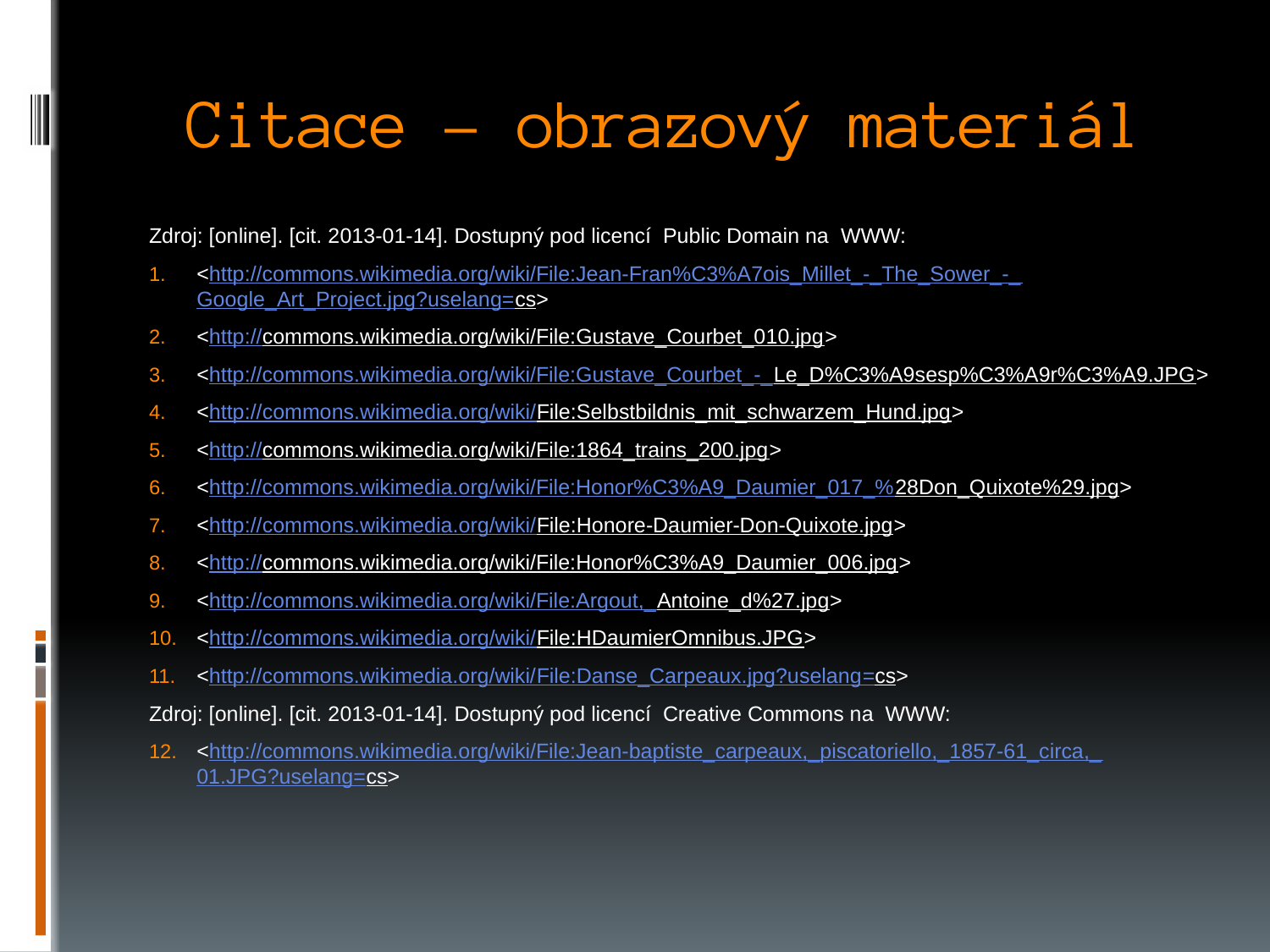

# Citace – obrazový materiál
Zdroj: [online]. [cit. 2013-01-14]. Dostupný pod licencí  Public Domain na  WWW:
<http://commons.wikimedia.org/wiki/File:Jean-Fran%C3%A7ois_Millet_-_The_Sower_-_Google_Art_Project.jpg?uselang=cs>
<http://commons.wikimedia.org/wiki/File:Gustave_Courbet_010.jpg>
<http://commons.wikimedia.org/wiki/File:Gustave_Courbet_-_Le_D%C3%A9sesp%C3%A9r%C3%A9.JPG>
<http://commons.wikimedia.org/wiki/File:Selbstbildnis_mit_schwarzem_Hund.jpg>
<http://commons.wikimedia.org/wiki/File:1864_trains_200.jpg>
<http://commons.wikimedia.org/wiki/File:Honor%C3%A9_Daumier_017_%28Don_Quixote%29.jpg>
<http://commons.wikimedia.org/wiki/File:Honore-Daumier-Don-Quixote.jpg>
<http://commons.wikimedia.org/wiki/File:Honor%C3%A9_Daumier_006.jpg>
<http://commons.wikimedia.org/wiki/File:Argout,_Antoine_d%27.jpg>
<http://commons.wikimedia.org/wiki/File:HDaumierOmnibus.JPG>
<http://commons.wikimedia.org/wiki/File:Danse_Carpeaux.jpg?uselang=cs>
Zdroj: [online]. [cit. 2013-01-14]. Dostupný pod licencí  Creative Commons na  WWW:
<http://commons.wikimedia.org/wiki/File:Jean-baptiste_carpeaux,_piscatoriello,_1857-61_circa,_01.JPG?uselang=cs>